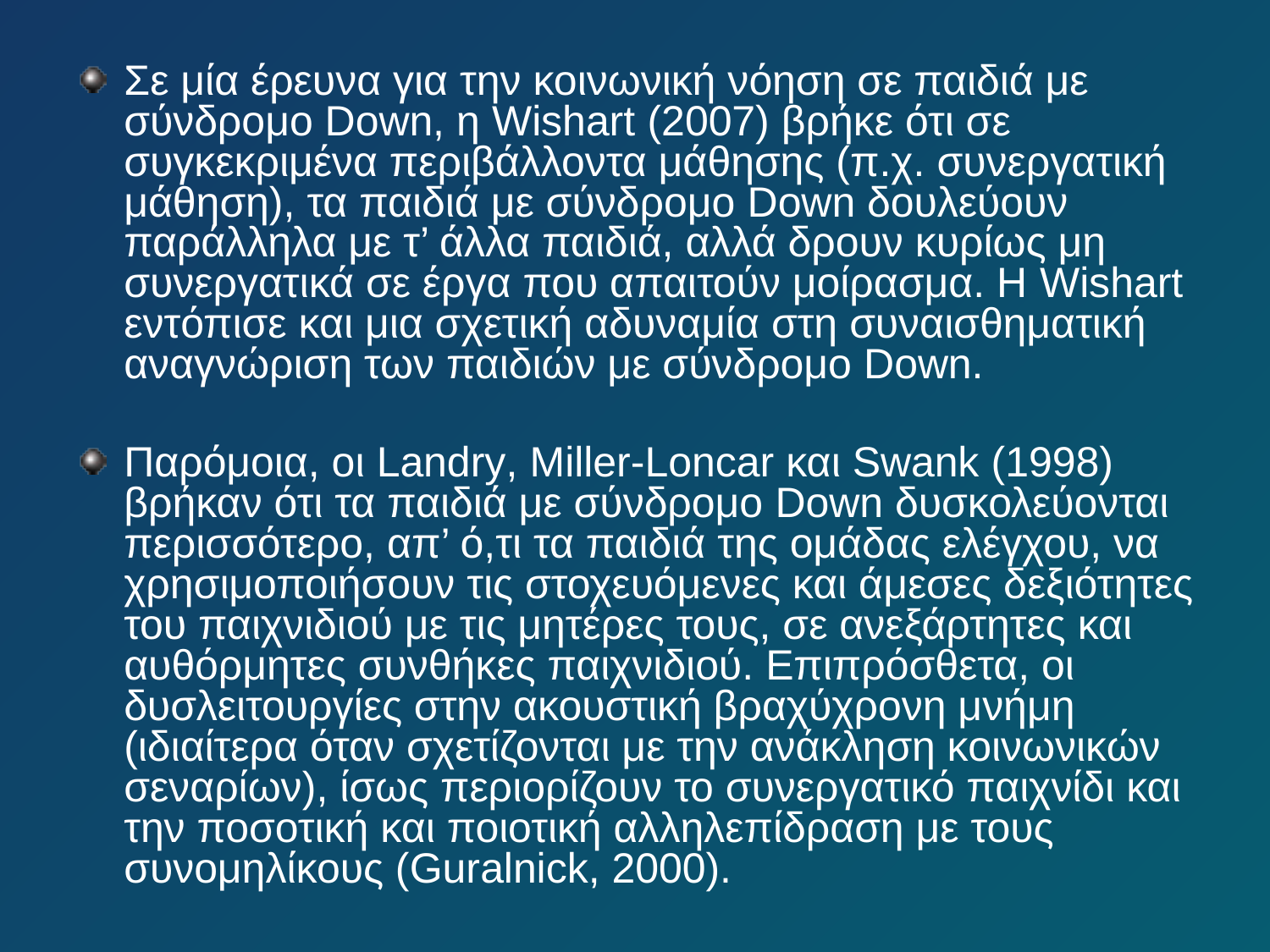

Σε μία έρευνα για την κοινωνική νόηση σε παιδιά με σύνδρομο Down, η Wishart (2007) βρήκε ότι σε συγκεκριμένα περιβάλλοντα μάθησης (π.χ. συνεργατική μάθηση), τα παιδιά με σύνδρομο Down δουλεύουν παράλληλα με τ’ άλλα παιδιά, αλλά δρουν κυρίως μη συνεργατικά σε έργα που απαιτούν μοίρασμα. Η Wishart εντόπισε και μια σχετική αδυναμία στη συναισθηματική αναγνώριση των παιδιών με σύνδρομο Down.

Παρόμοια, οι Landry, Miller-Loncar και Swank (1998) βρήκαν ότι τα παιδιά με σύνδρομο Down δυσκολεύονται περισσότερο, απ’ ό,τι τα παιδιά της ομάδας ελέγχου, να χρησιμοποιήσουν τις στοχευόμενες και άμεσες δεξιότητες του παιχνιδιού με τις μητέρες τους, σε ανεξάρτητες και αυθόρμητες συνθήκες παιχνιδιού. Επιπρόσθετα, οι δυσλειτουργίες στην ακουστική βραχύχρονη μνήμη (ιδιαίτερα όταν σχετίζονται με την ανάκληση κοινωνικών σεναρίων), ίσως περιορίζουν το συνεργατικό παιχνίδι και την ποσοτική και ποιοτική αλληλεπίδραση με τους συνομηλίκους (Guralnick, 2000).